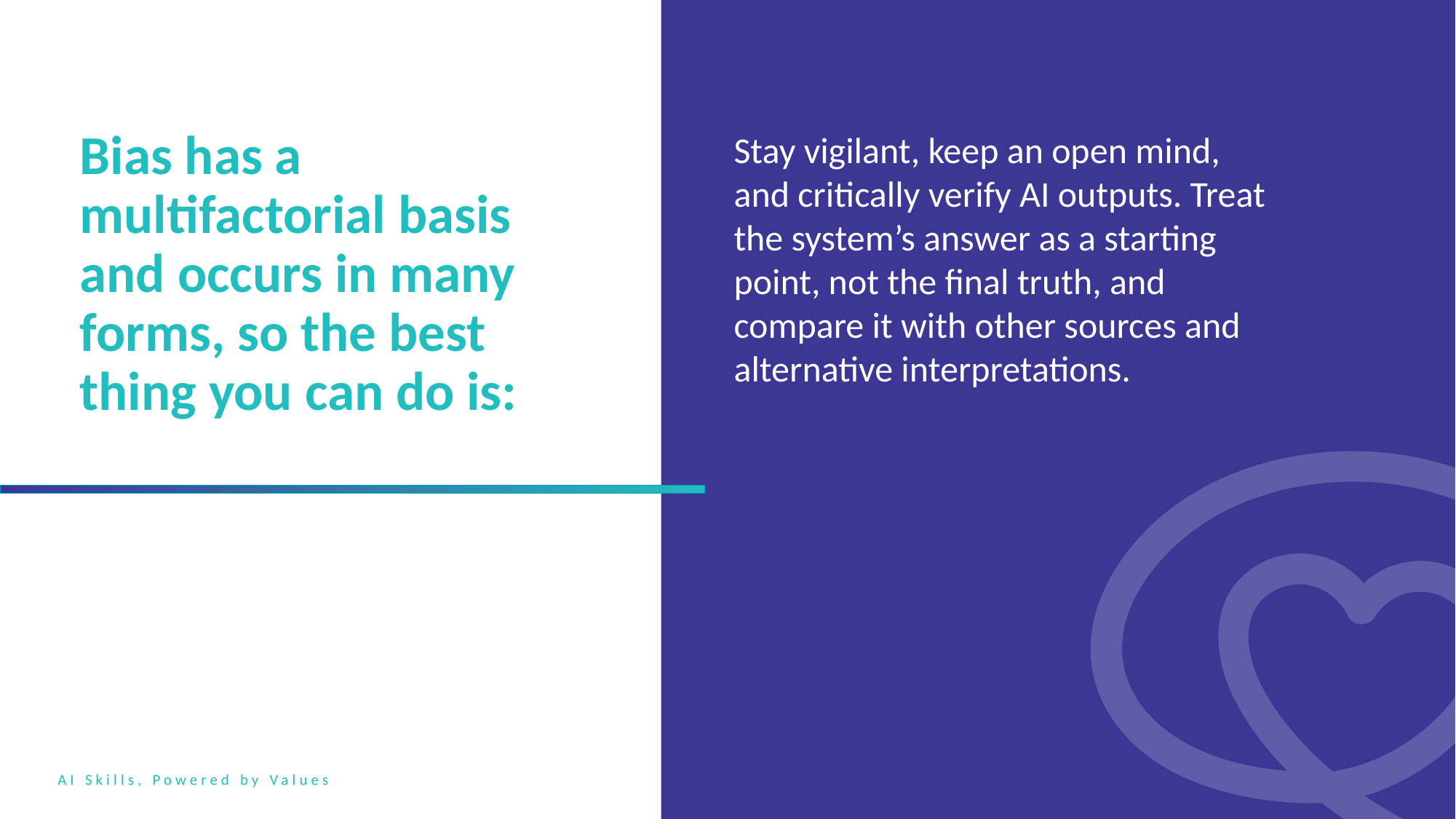

Bias has a multifactorial basis and occurs in many forms, so the best thing you can do is:

Stay vigilant, keep an open mind, and critically verify AI outputs. Treat the system’s answer as a starting point, not the final truth, and compare it with other sources and alternative interpretations.